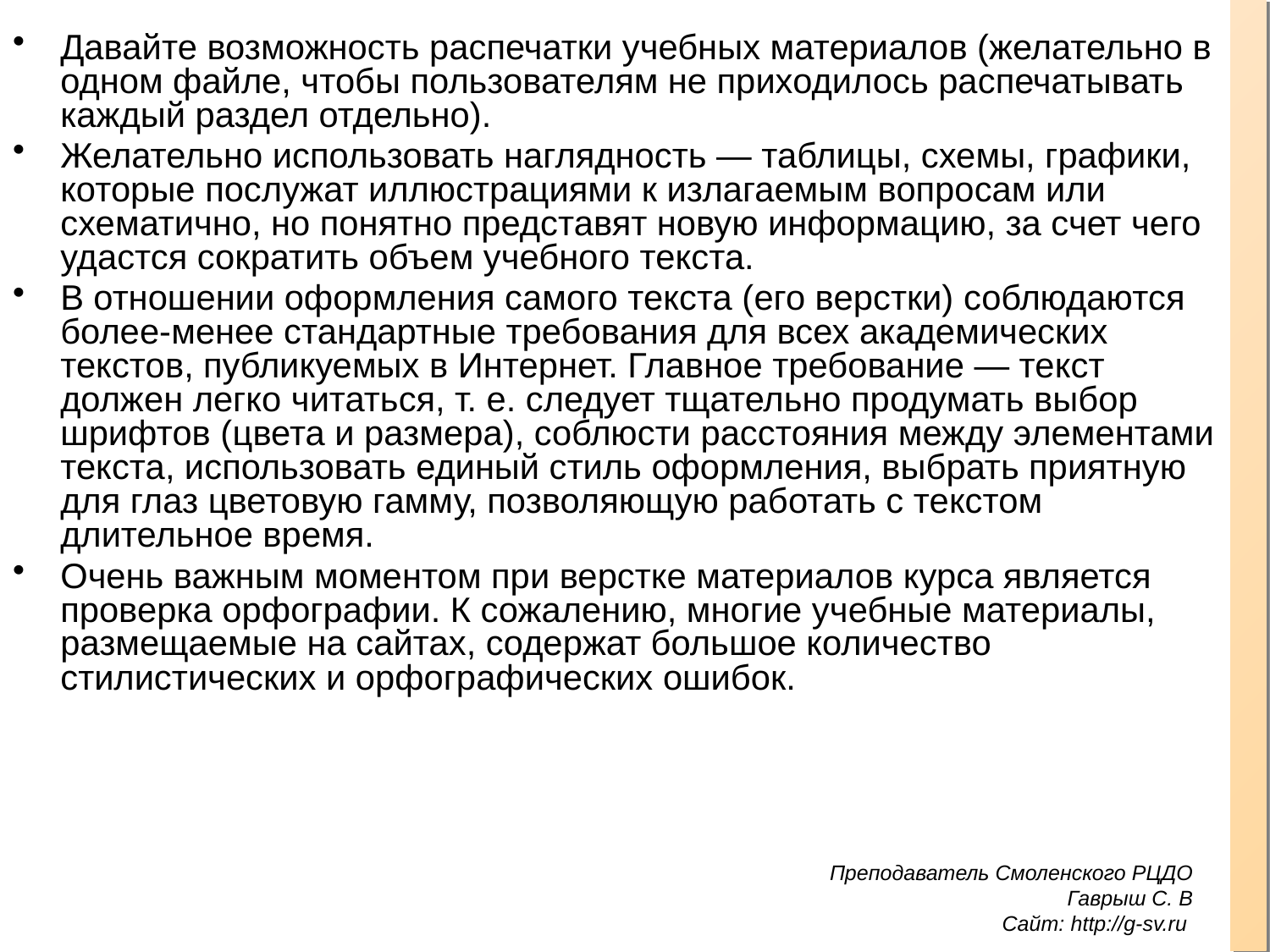

Давайте возможность распечатки учебных материалов (желательно в одном файле, чтобы пользователям не приходилось распечатывать каждый раздел отдельно).
Желательно использовать наглядность — таблицы, схемы, графики, которые послужат иллюстрациями к излагаемым вопросам или схематично, но понятно представят новую информацию, за счет чего удастся сократить объем учебного текста.
В отношении оформления самого текста (его верстки) соблюдаются более-менее стандартные требования для всех академических текстов, публикуемых в Интернет. Главное требование — текст должен легко читаться, т. е. следует тщательно продумать выбор шрифтов (цвета и размера), соблюсти расстояния между элементами текста, использовать единый стиль оформления, выбрать приятную для глаз цветовую гамму, позволяющую работать с текстом длительное время.
Очень важным моментом при верстке материалов курса является проверка орфографии. К сожалению, многие учебные материалы, размещаемые на сайтах, содержат большое количество стилистических и орфографических ошибок.